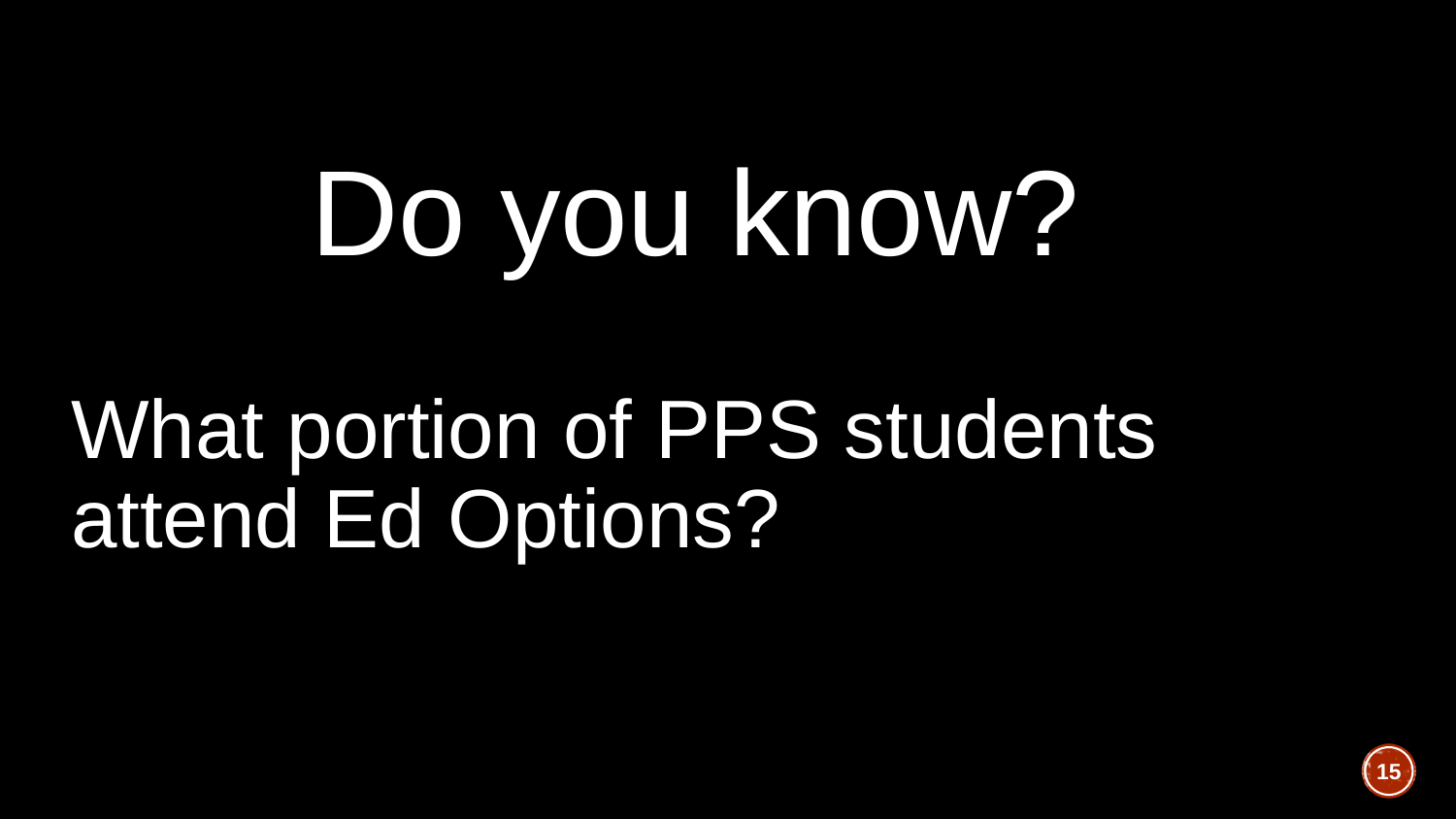

# Do you know?

What portion of PPS students attend Ed Options?
15